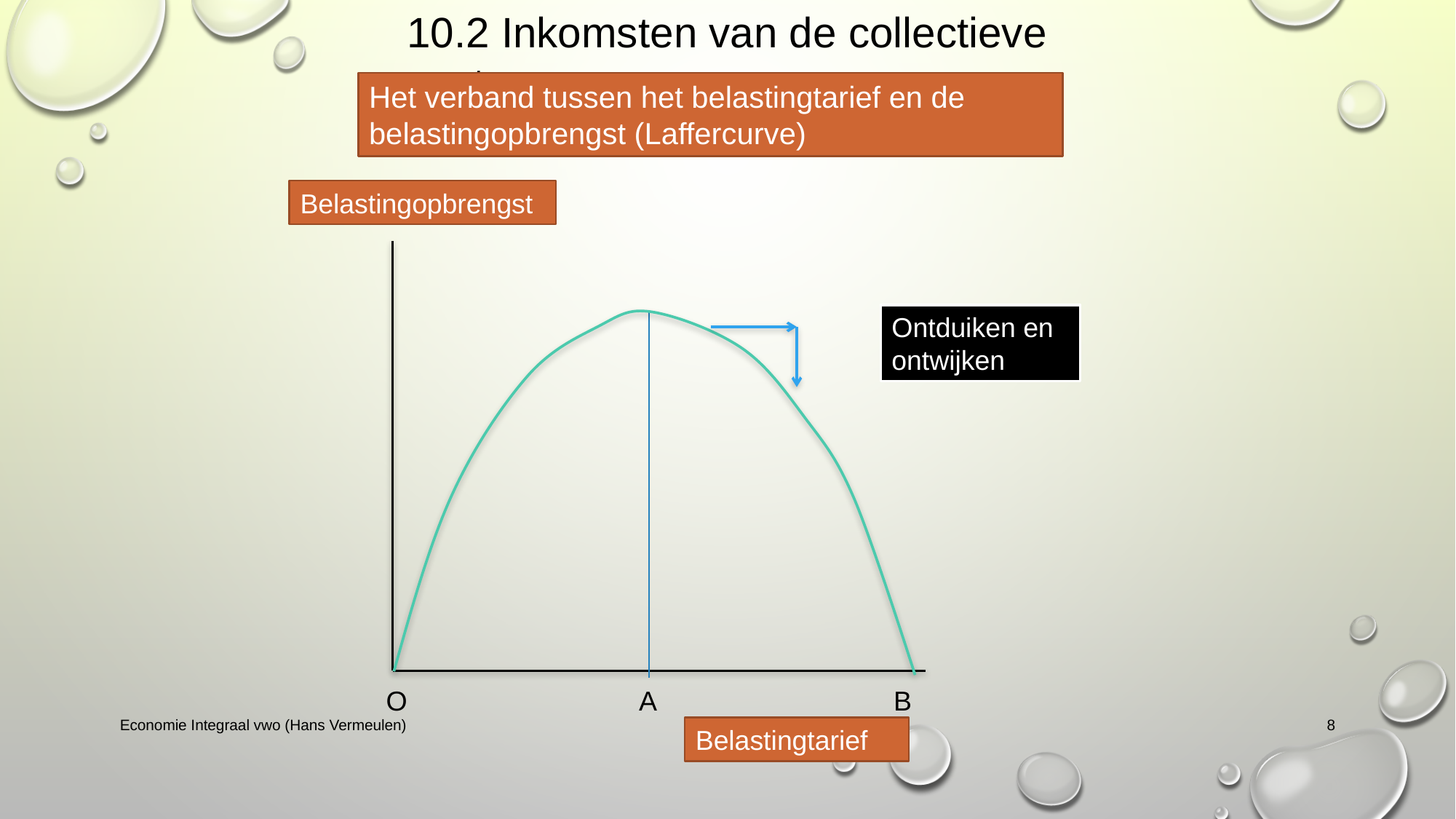

10.2 Inkomsten van de collectieve sector
Het verband tussen het belastingtarief en de belastingopbrengst (Laffercurve)
Belastingopbrengst
Ontduiken en
ontwijken

O
B
A
Economie Integraal vwo (Hans Vermeulen)
8
Belastingtarief